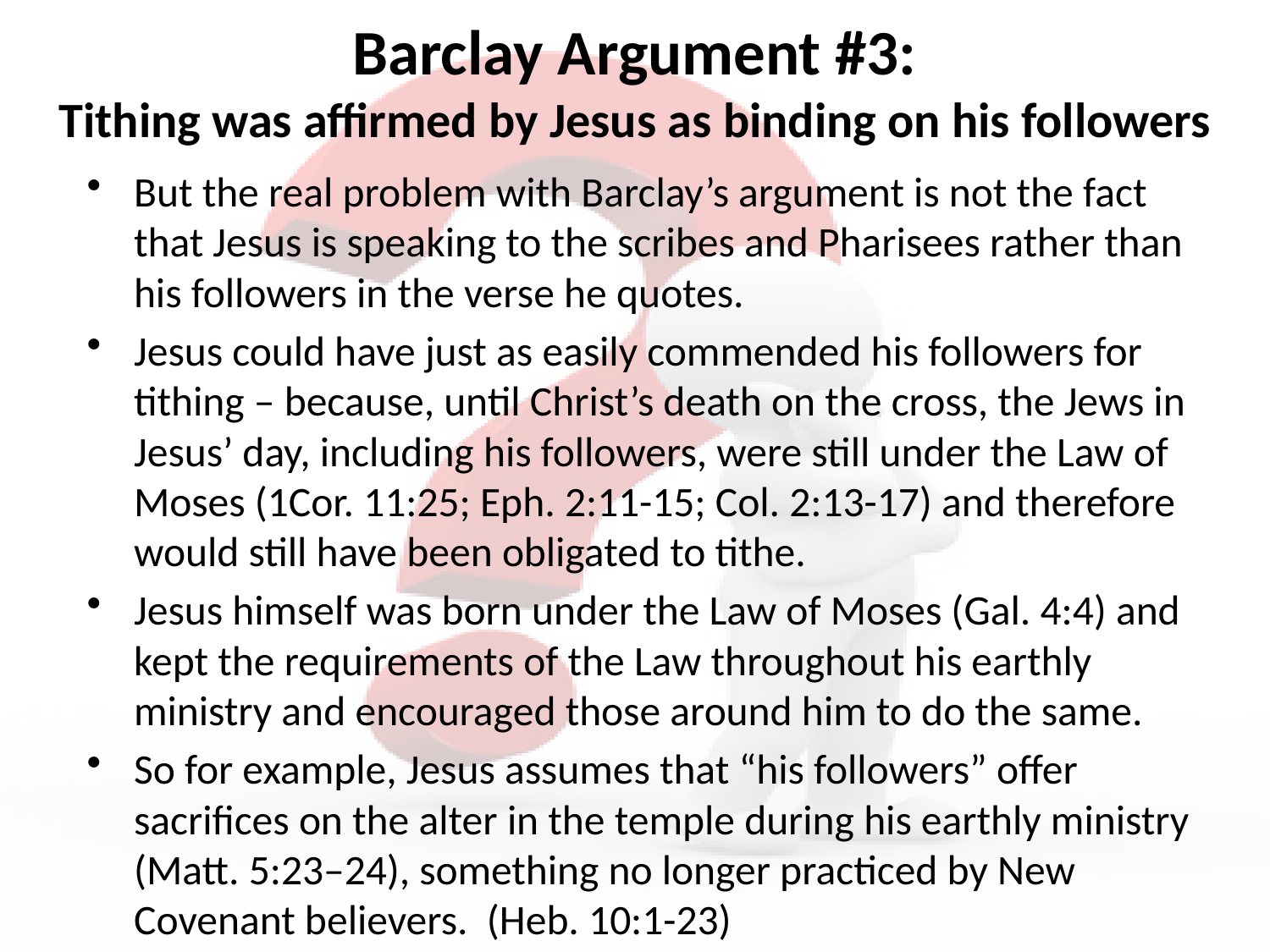

# Barclay Argument #3: Tithing was affirmed by Jesus as binding on his followers
But the real problem with Barclay’s argument is not the fact that Jesus is speaking to the scribes and Pharisees rather than his followers in the verse he quotes.
Jesus could have just as easily commended his followers for tithing – because, until Christ’s death on the cross, the Jews in Jesus’ day, including his followers, were still under the Law of Moses (1Cor. 11:25; Eph. 2:11-15; Col. 2:13-17) and therefore would still have been obligated to tithe.
Jesus himself was born under the Law of Moses (Gal. 4:4) and kept the requirements of the Law throughout his earthly ministry and encouraged those around him to do the same.
So for example, Jesus assumes that “his followers” offer sacrifices on the alter in the temple during his earthly ministry (Matt. 5:23–24), something no longer practiced by New Covenant believers.  (Heb. 10:1-23)